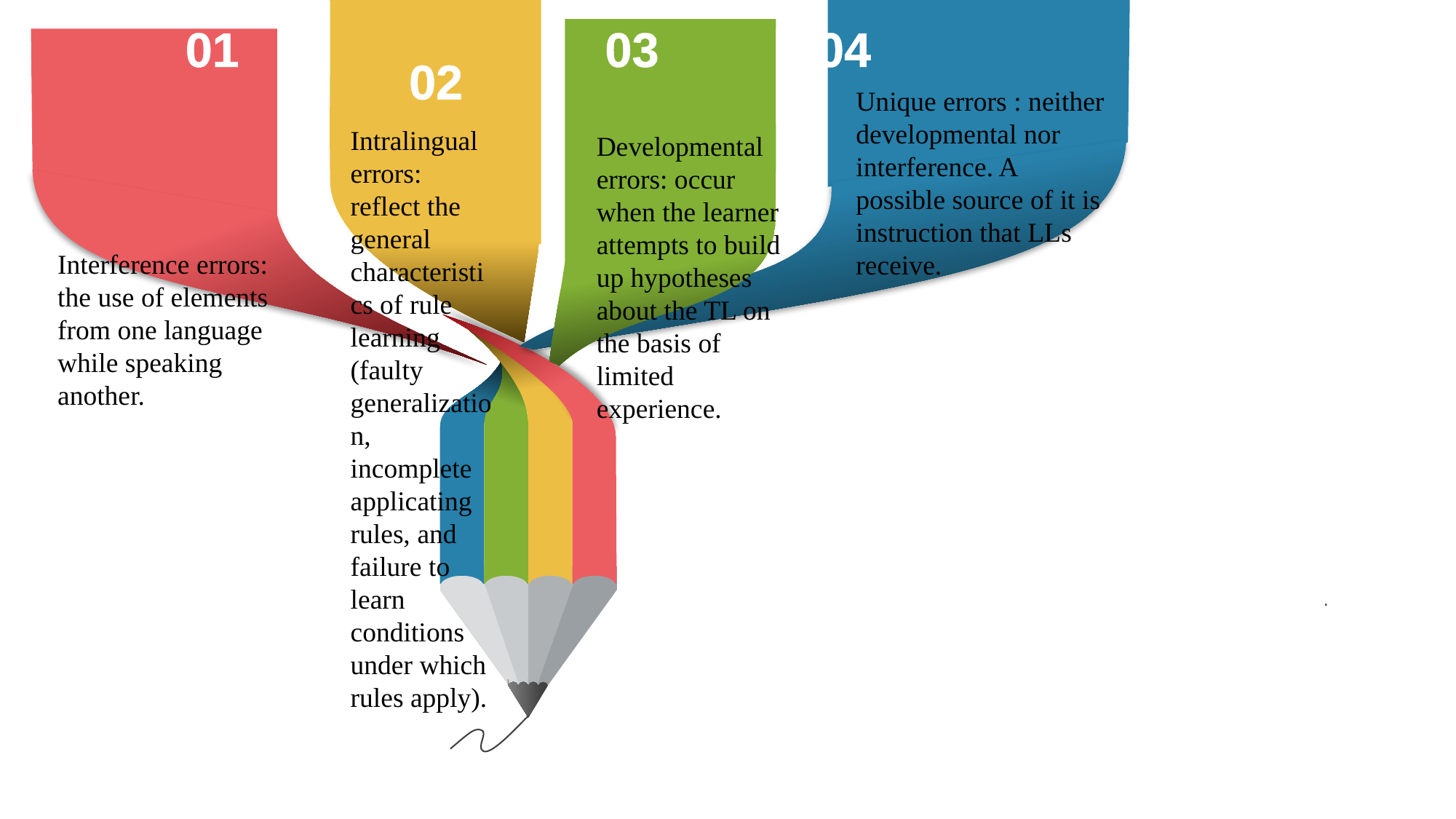

01
03
04

02
Unique errors : neither developmental nor interference. A possible source of it is instruction that LLs receive.

Intralingual errors: reflect the general characteristics of rule learning (faulty generalization, incomplete applicating rules, and failure to learn conditions under which rules apply).
Developmental errors: occur when the learner attempts to build up hypotheses about the TL on the basis of limited experience.
Interference errors: the use of elements from one language while speaking another.

.